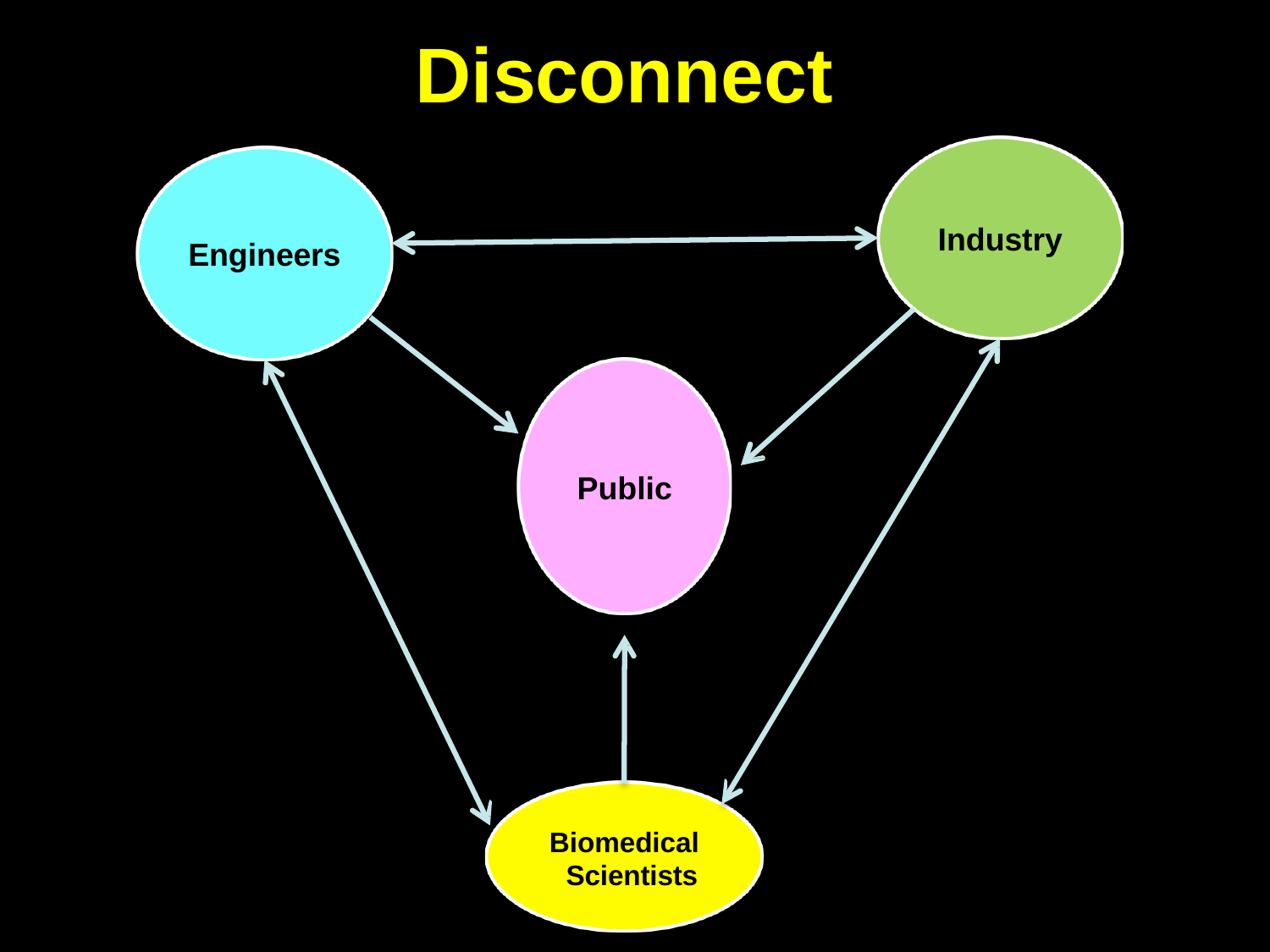

# Disconnect

Industry

Engineers

Public

Biomedical  Scientists